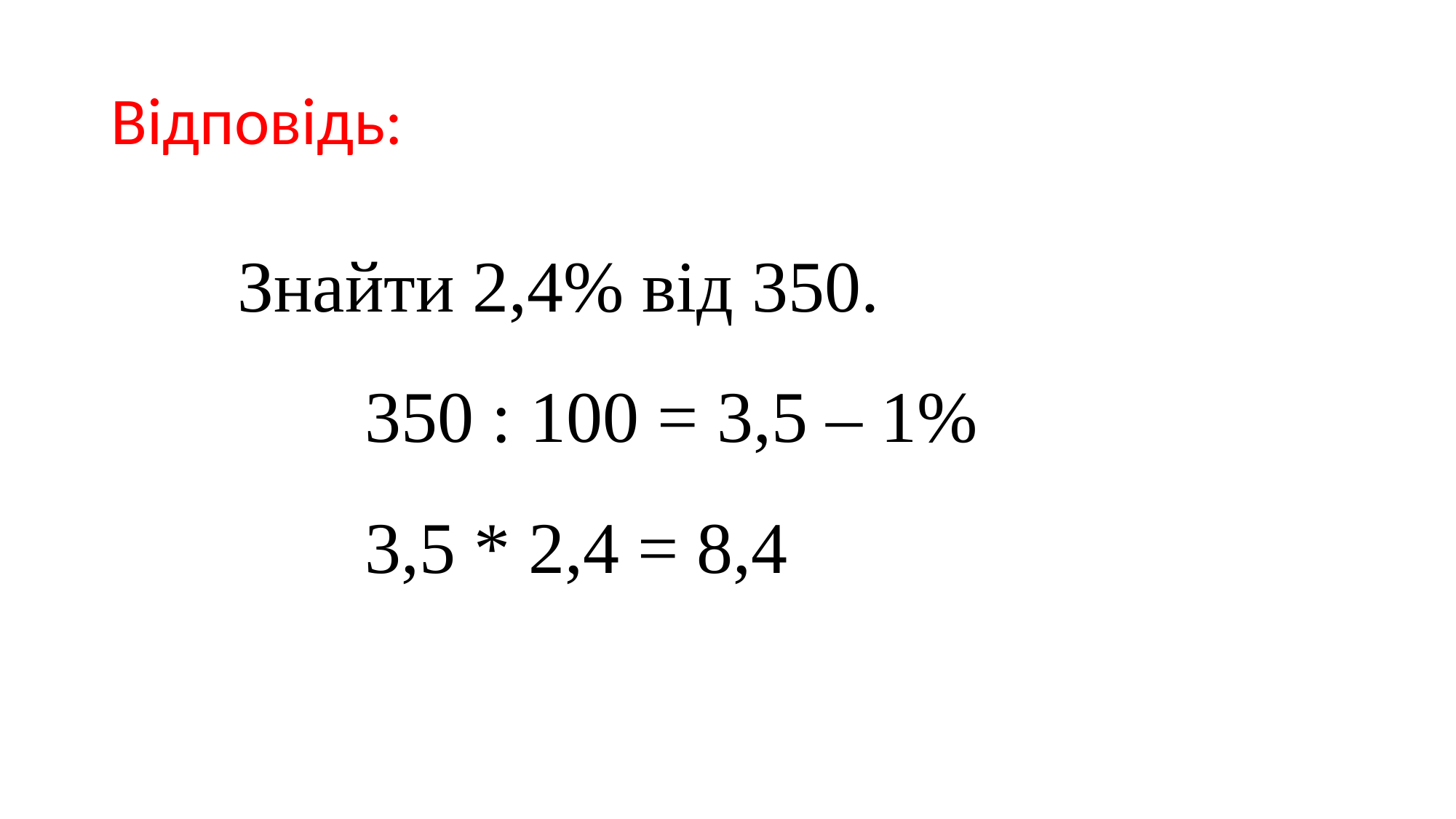

# Відповідь:
Знайти 2,4% від 350.
350 : 100 = 3,5 – 1%
3,5 * 2,4 = 8,4